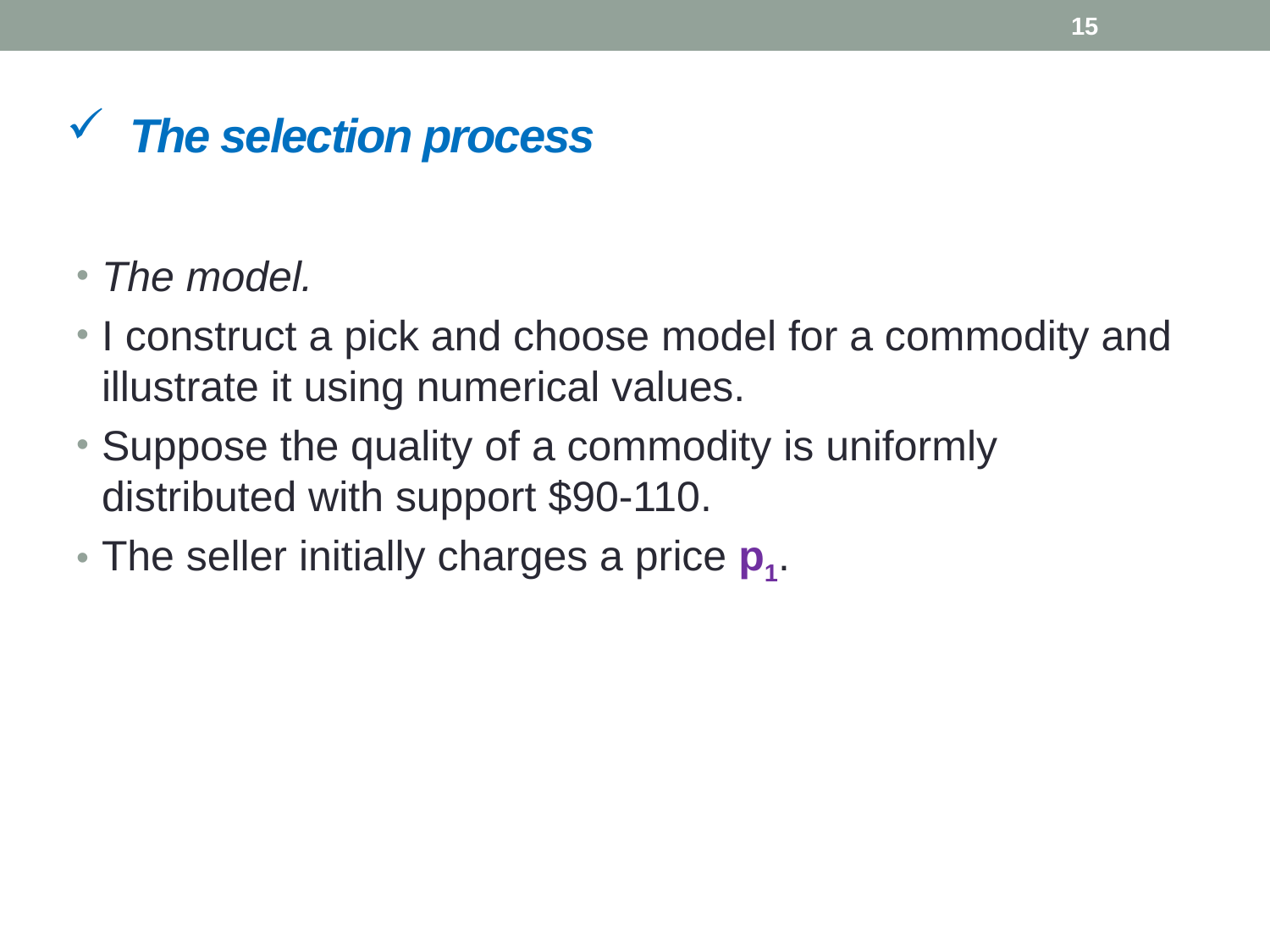

15
# The selection process
The model.
I construct a pick and choose model for a commodity and illustrate it using numerical values.
Suppose the quality of a commodity is uniformly distributed with support $90-110.
The seller initially charges a price p1.